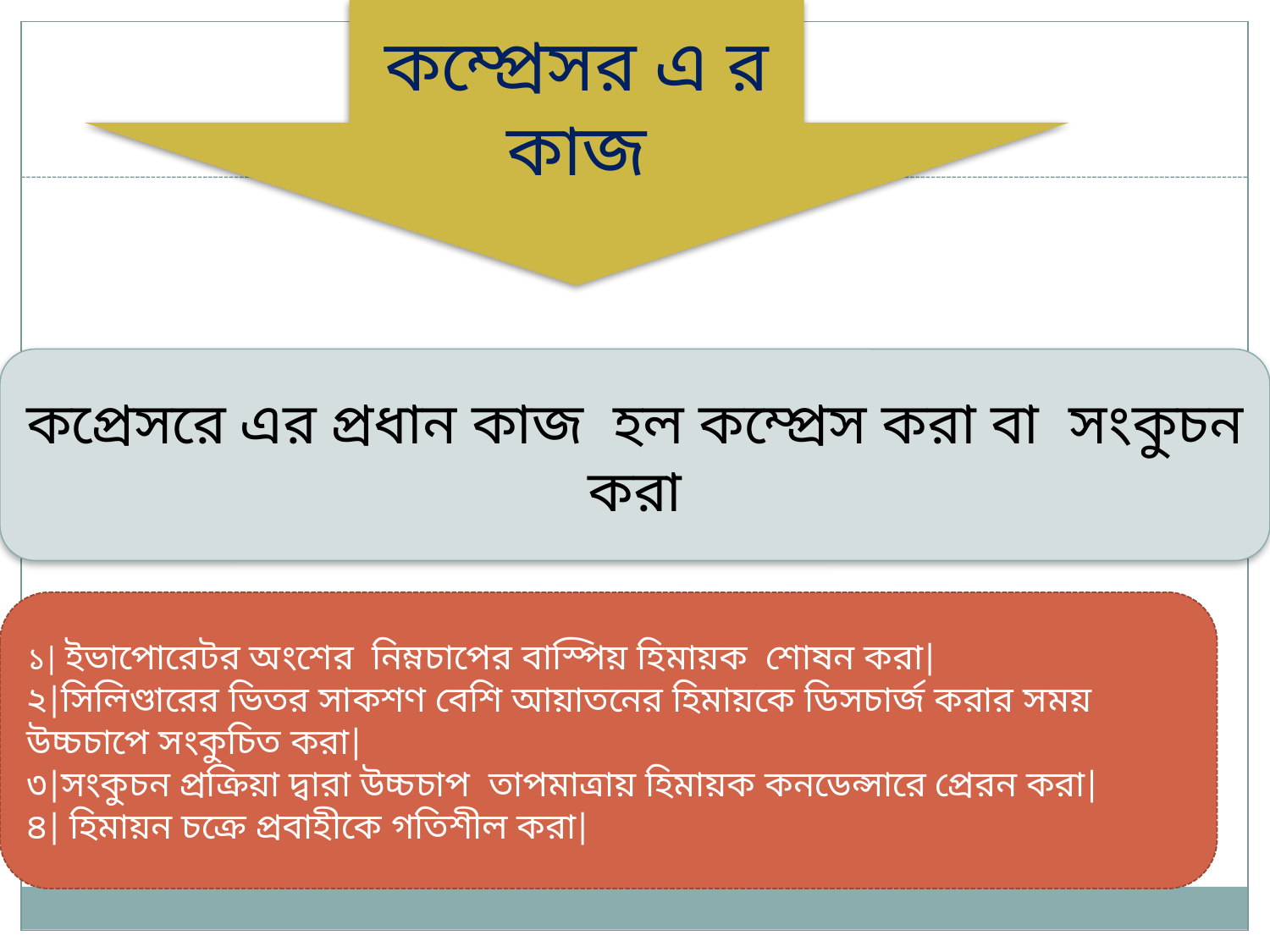

#
কম্প্রেসর এ র
কাজ
কপ্রেসরে এর প্রধান কাজ  হল কম্প্রেস করা বা  সংকুচন করা
১| ইভাপোরেটর অংশের  নিম্নচাপের বাস্পিয় হিমায়ক  শোষন করা|
২|সিলিণ্ডারের ভিতর সাকশণ বেশি আয়াতনের হিমায়কে ডিসচার্জ করার সময় উচ্চচাপে সংকুচিত করা|
৩|সংকুচন প্রক্রিয়া দ্বারা উচ্চচাপ  তাপমাত্রায় হিমায়ক কনডেন্সারে প্রেরন করা|
৪| হিমায়ন চক্রে প্রবাহীকে গতিশীল করা|